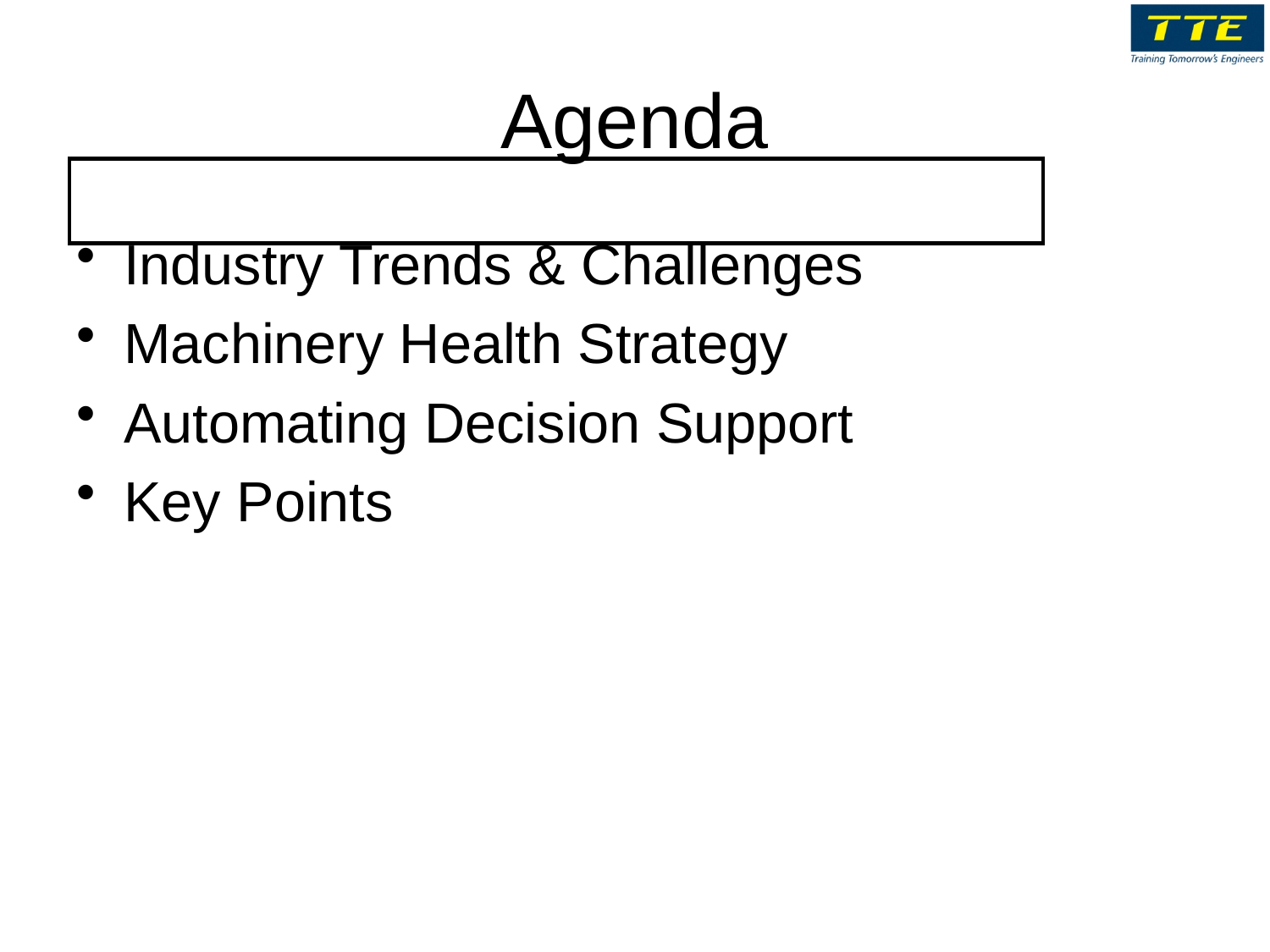

# Agenda

Industry Trends & Challenges
Machinery Health Strategy
Automating Decision Support
Key Points